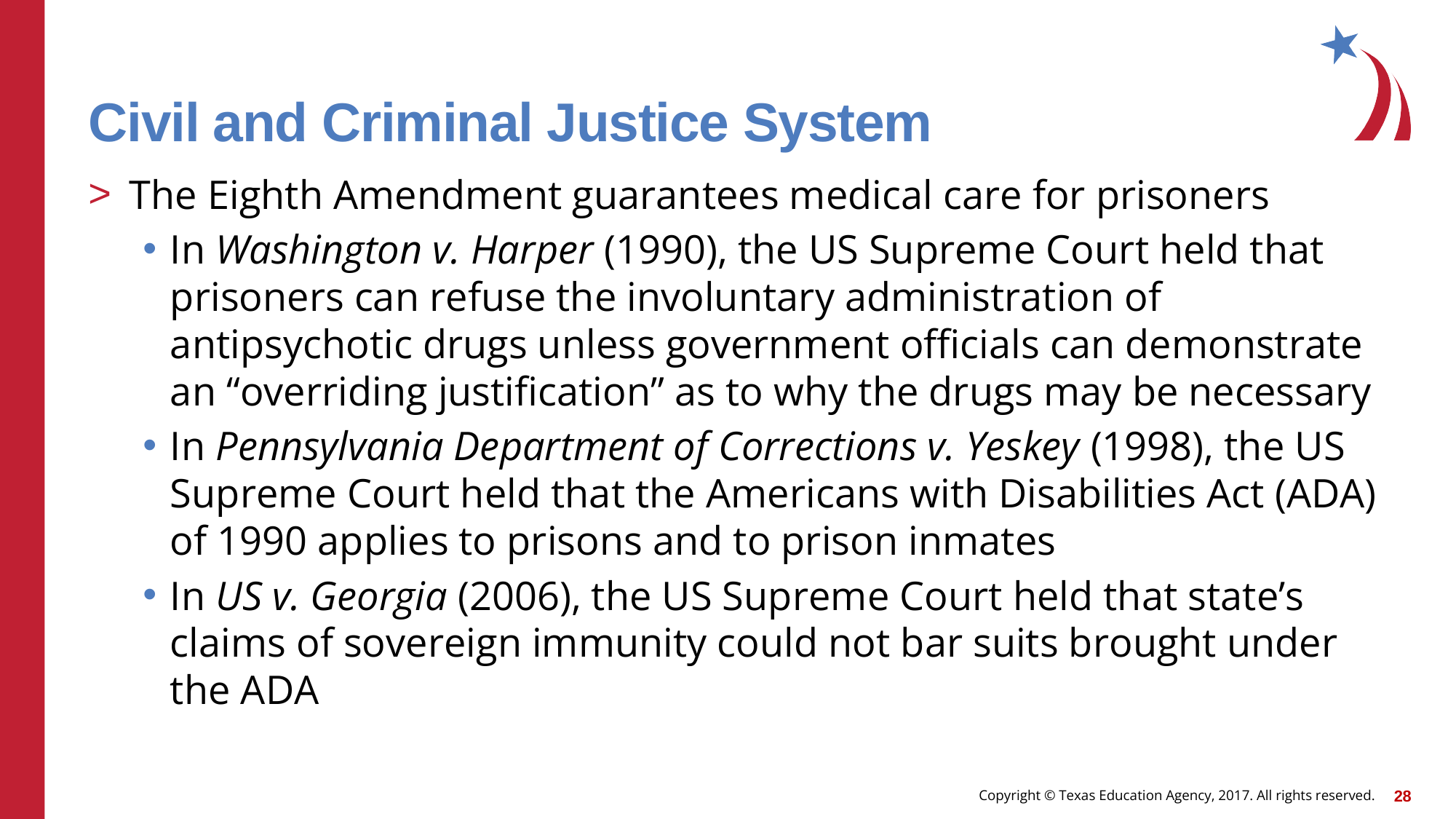

# Civil and Criminal Justice System
The Eighth Amendment guarantees medical care for prisoners
In Washington v. Harper (1990), the US Supreme Court held that prisoners can refuse the involuntary administration of antipsychotic drugs unless government officials can demonstrate an “overriding justification” as to why the drugs may be necessary
In Pennsylvania Department of Corrections v. Yeskey (1998), the US Supreme Court held that the Americans with Disabilities Act (ADA) of 1990 applies to prisons and to prison inmates
In US v. Georgia (2006), the US Supreme Court held that state’s claims of sovereign immunity could not bar suits brought under the ADA